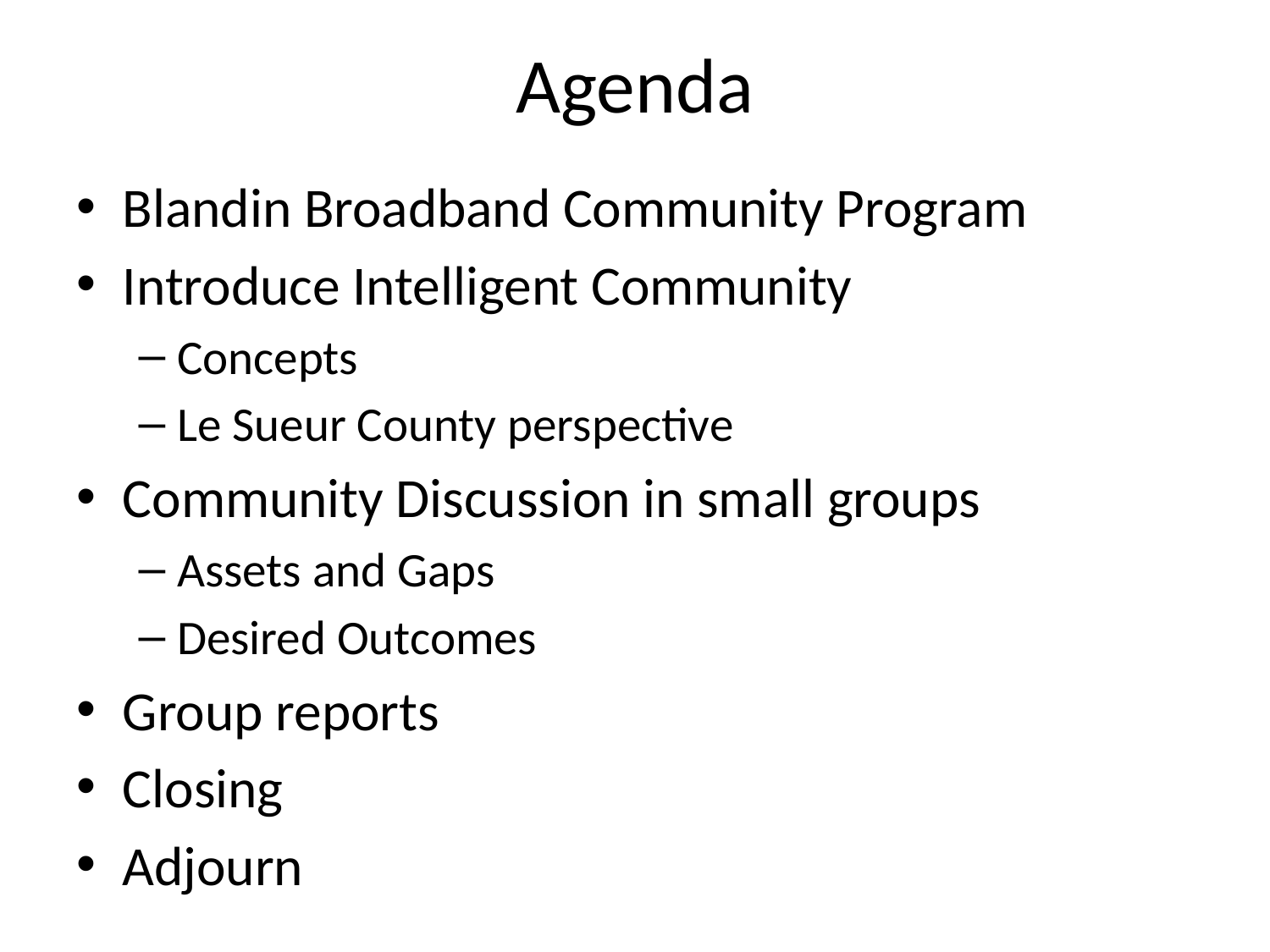

# Agenda
Blandin Broadband Community Program
Introduce Intelligent Community
Concepts
Le Sueur County perspective
Community Discussion in small groups
Assets and Gaps
Desired Outcomes
Group reports
Closing
Adjourn